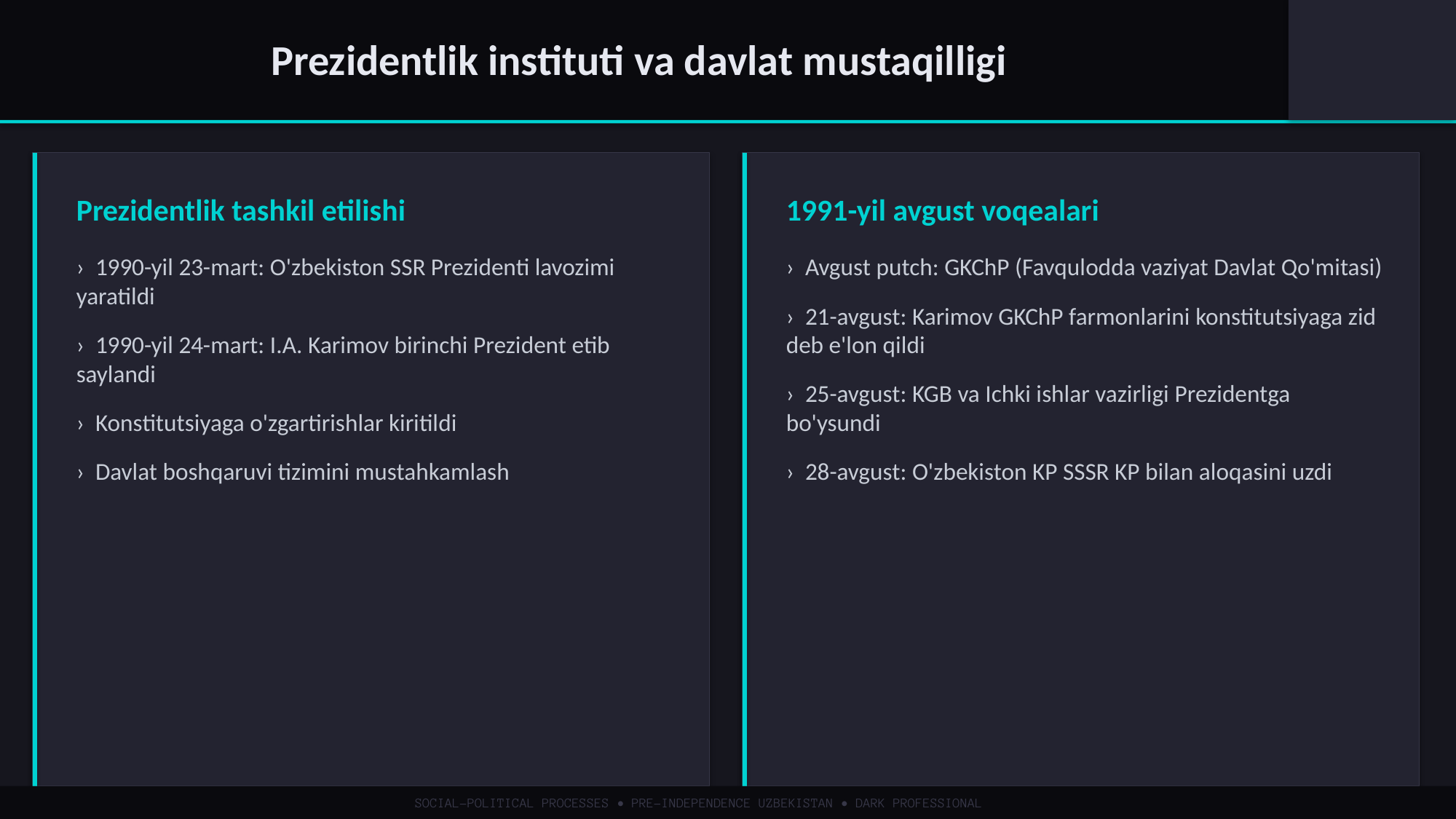

Prezidentlik instituti va davlat mustaqilligi

Prezidentlik tashkil etilishi
›  1990-yil 23-mart: O'zbekiston SSR Prezidenti lavozimi yaratildi
›  1990-yil 24-mart: I.A. Karimov birinchi Prezident etib saylandi
›  Konstitutsiyaga o'zgartirishlar kiritildi
›  Davlat boshqaruvi tizimini mustahkamlash
1991-yil avgust voqealari
›  Avgust putch: GKChP (Favqulodda vaziyat Davlat Qo'mitasi)
›  21-avgust: Karimov GKChP farmonlarini konstitutsiyaga zid deb e'lon qildi
›  25-avgust: KGB va Ichki ishlar vazirligi Prezidentga bo'ysundi
›  28-avgust: O'zbekiston KP SSSR KP bilan aloqasini uzdi

SOCIAL-POLITICAL PROCESSES • PRE-INDEPENDENCE UZBEKISTAN • DARK PROFESSIONAL